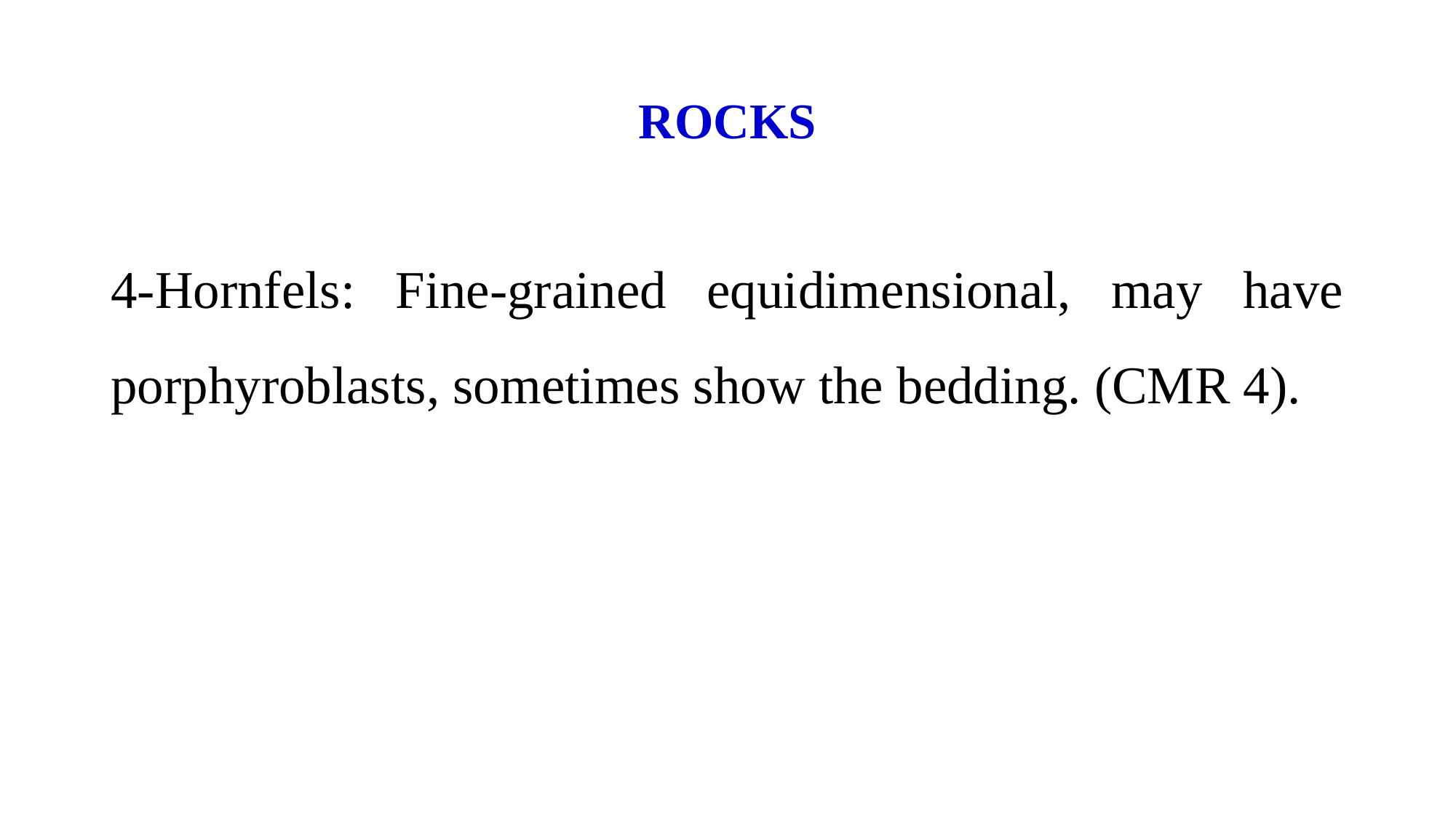

# ROCKS
4-Hornfels: Fine-grained equidimensional, may have porphyroblasts, sometimes show the bedding. (CMR 4).